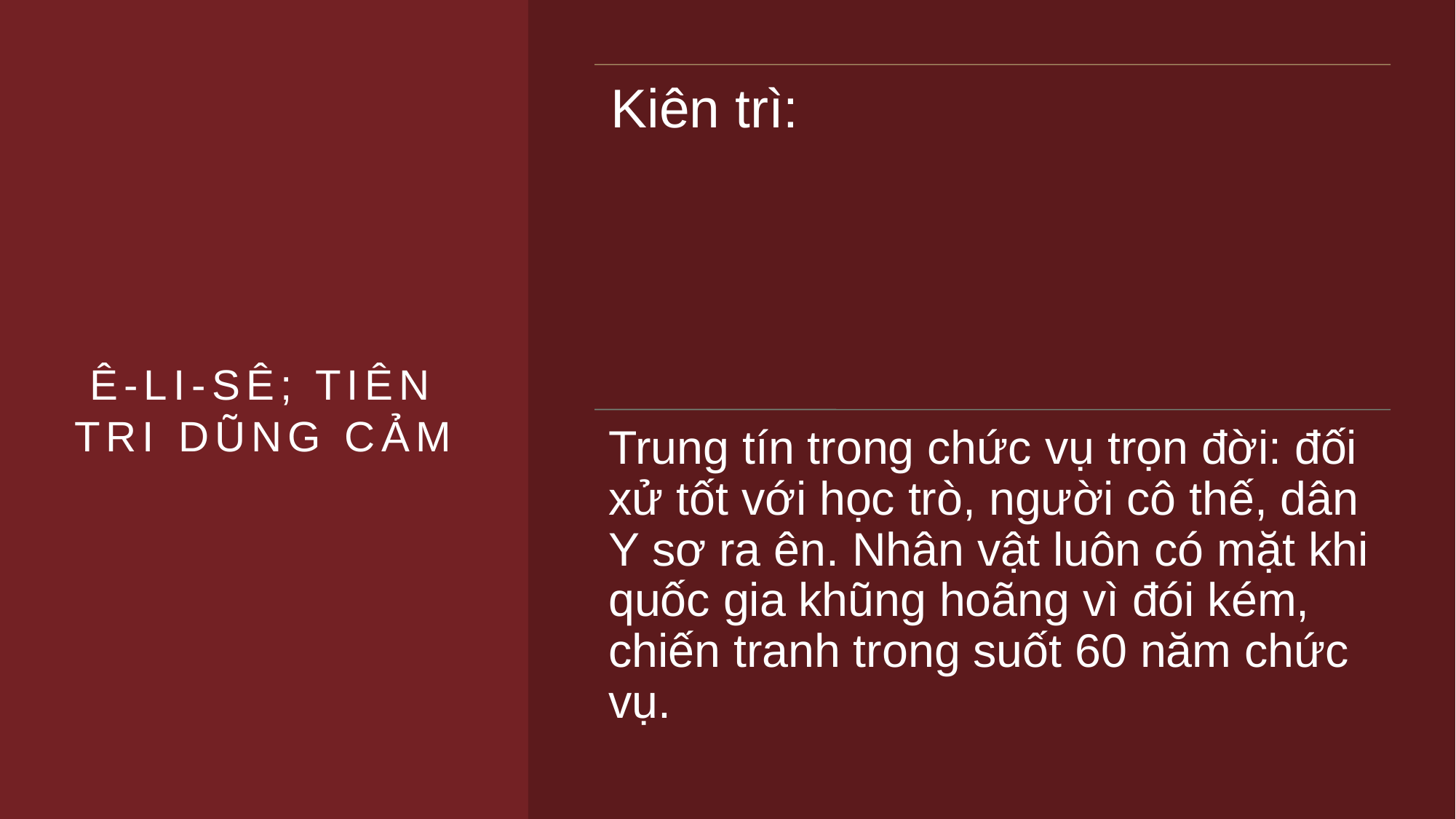

Kiên trì:
Trung tín trong chức vụ trọn đời: đối xử tốt với học trò, người cô thế, dân Y sơ ra ên. Nhân vật luôn có mặt khi quốc gia khũng hoãng vì đói kém, chiến tranh trong suốt 60 năm chức vụ.
# Ê-LI-SÊ; TIÊN TRI DŨNG CẢM